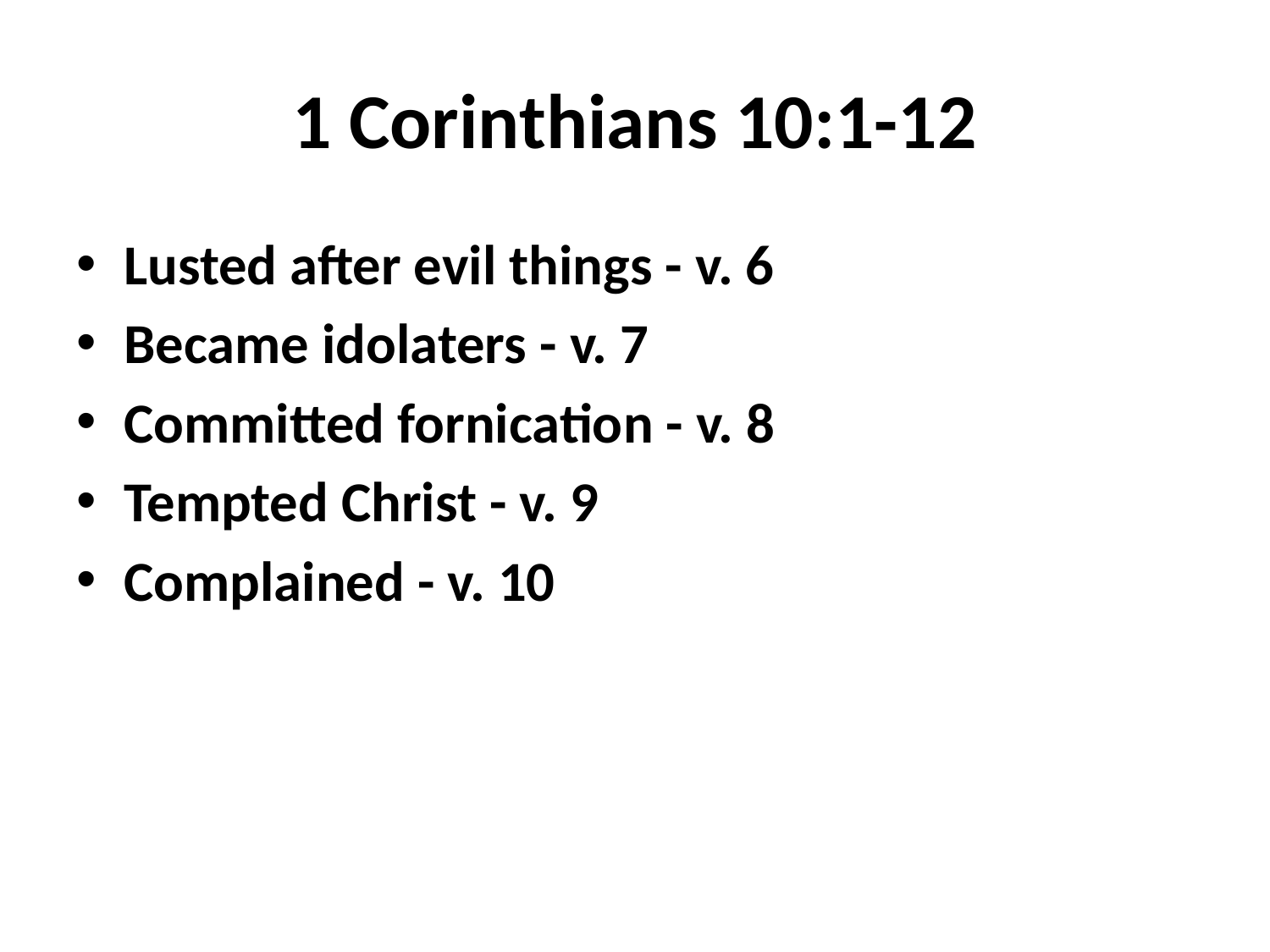

# 1 Corinthians 10:1-12
Lusted after evil things - v. 6
Became idolaters - v. 7
Committed fornication - v. 8
Tempted Christ - v. 9
Complained - v. 10